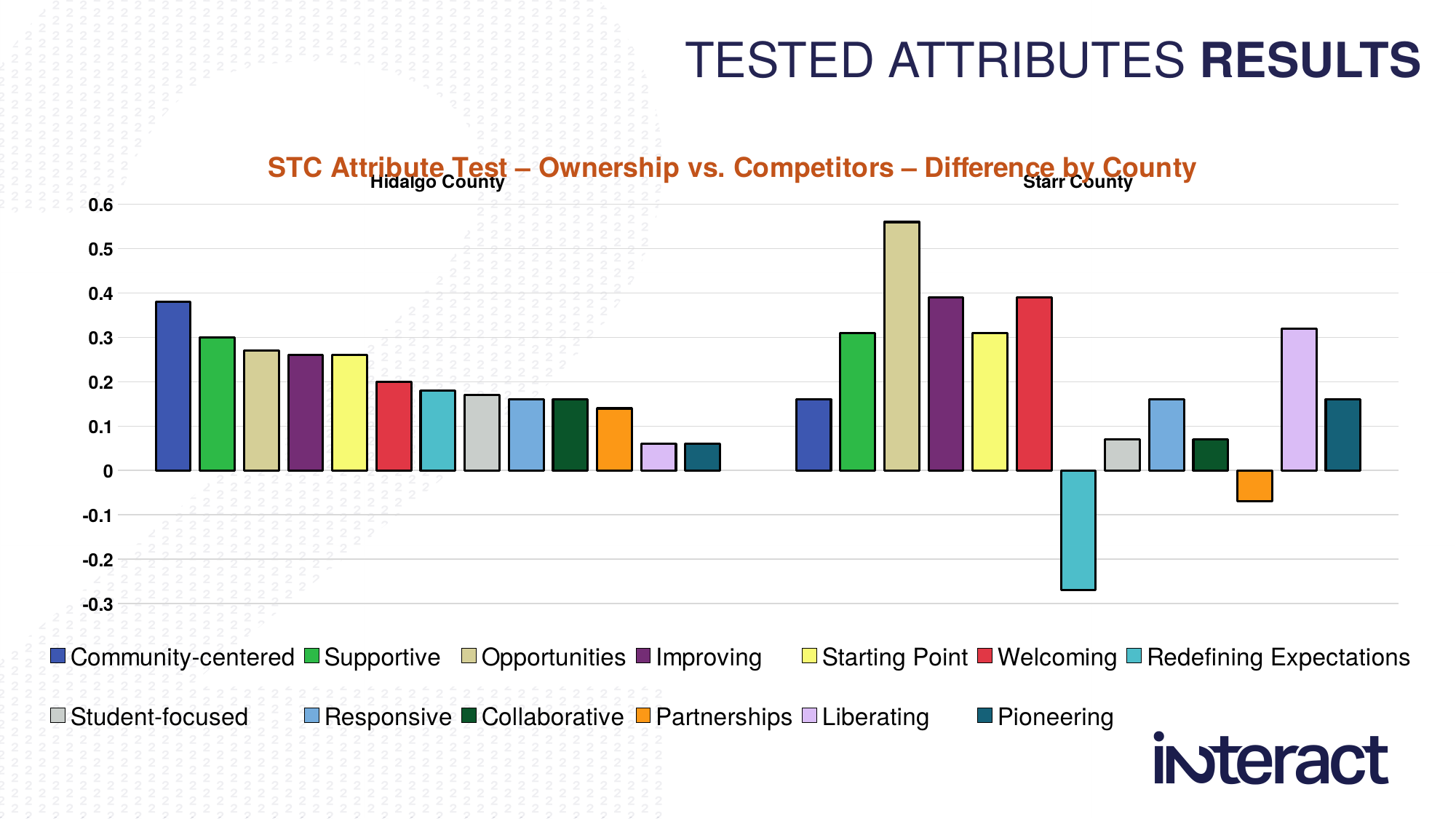

TESTED ATTRIBUTES RESULTS

### Chart: STC Attribute Test – Ownership vs. Competitors – Difference by County

| Category | Community-centered | Supportive | Opportunities | Improving | Starting Point | Welcoming | Redefining Expectations | Student-focused | Responsive | Collaborative | Partnerships | Liberating | Pioneering |
|---|---|---|---|---|---|---|---|---|---|---|---|---|---|
| Hidalgo County | 0.38 | 0.3 | 0.27 | 0.26 | 0.26 | 0.2 | 0.18 | 0.17 | 0.16 | 0.16 | 0.14 | 0.06 | 0.06 |
| Starr County | 0.16 | 0.31 | 0.56 | 0.39 | 0.31 | 0.39 | -0.27 | 0.07 | 0.16 | 0.07 | -0.07 | 0.32 | 0.16 |